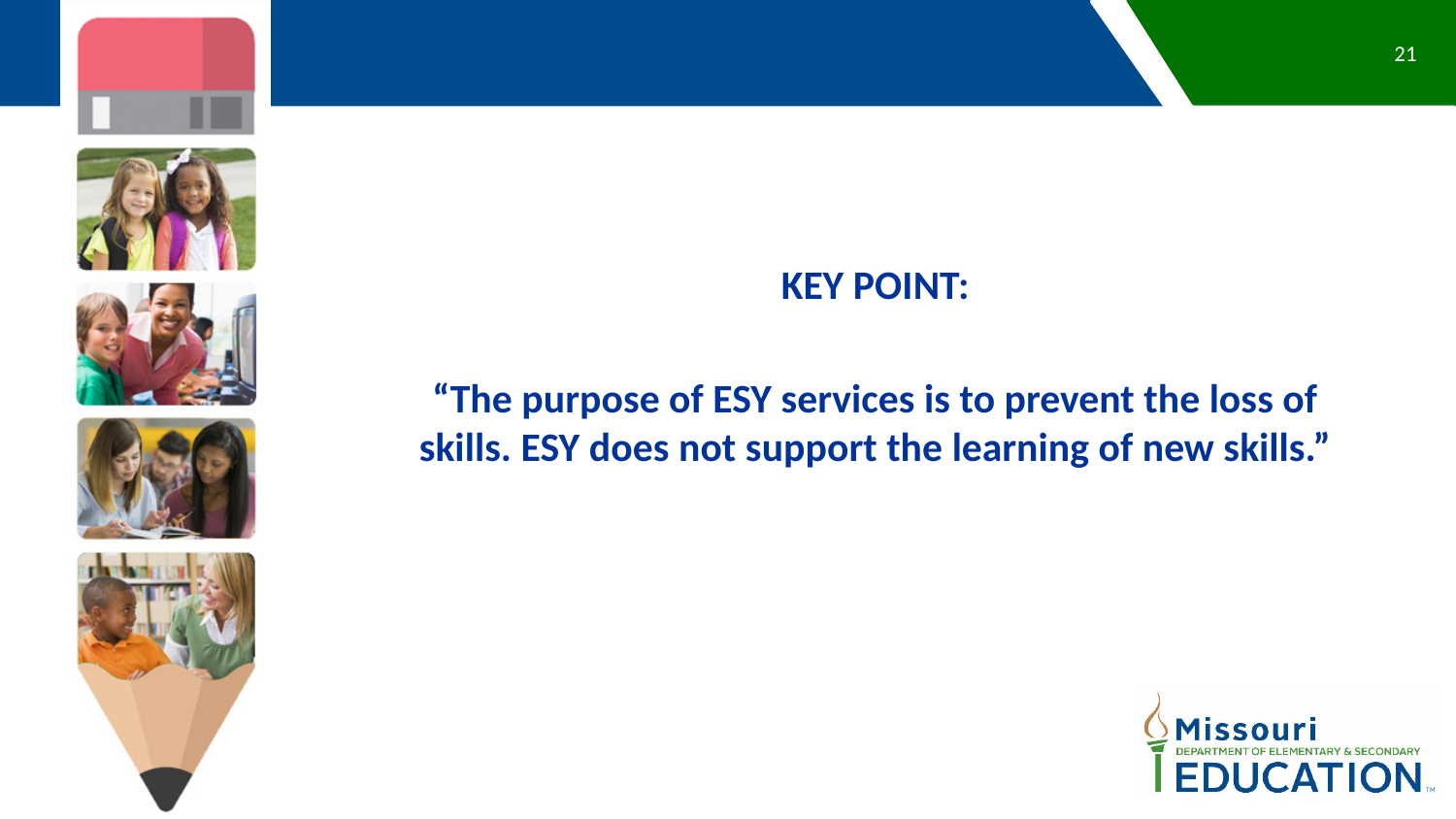

21

KEY POINT:

“The purpose of ESY services is to prevent the loss of skills. ESY does not support the learning of new skills.”